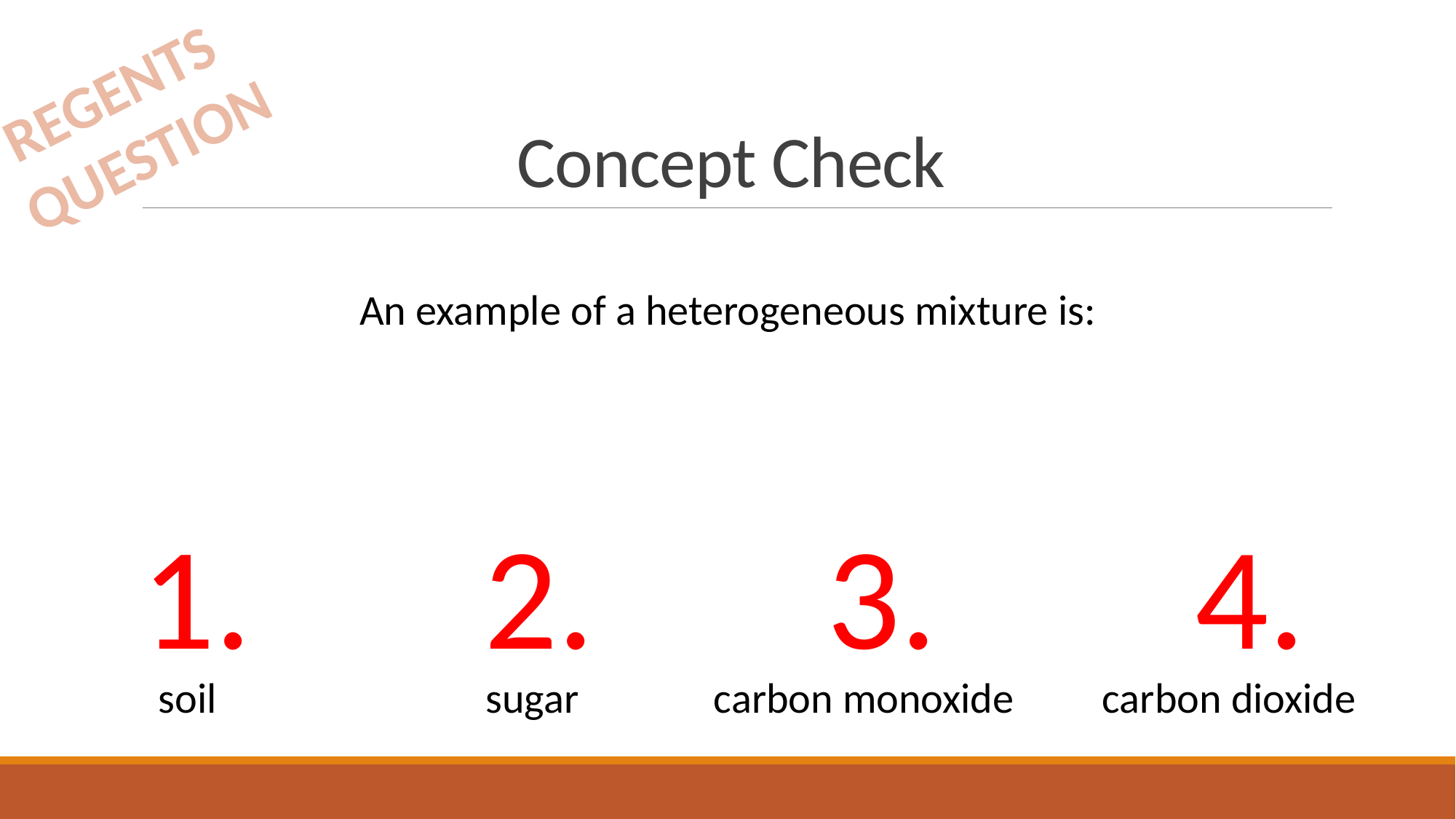

# Concept Check
REGENTS
QUESTION
An example of a heterogeneous mixture is:
1.
2.
3.
4.
	    soil			    sugar	     carbon monoxide	carbon dioxide